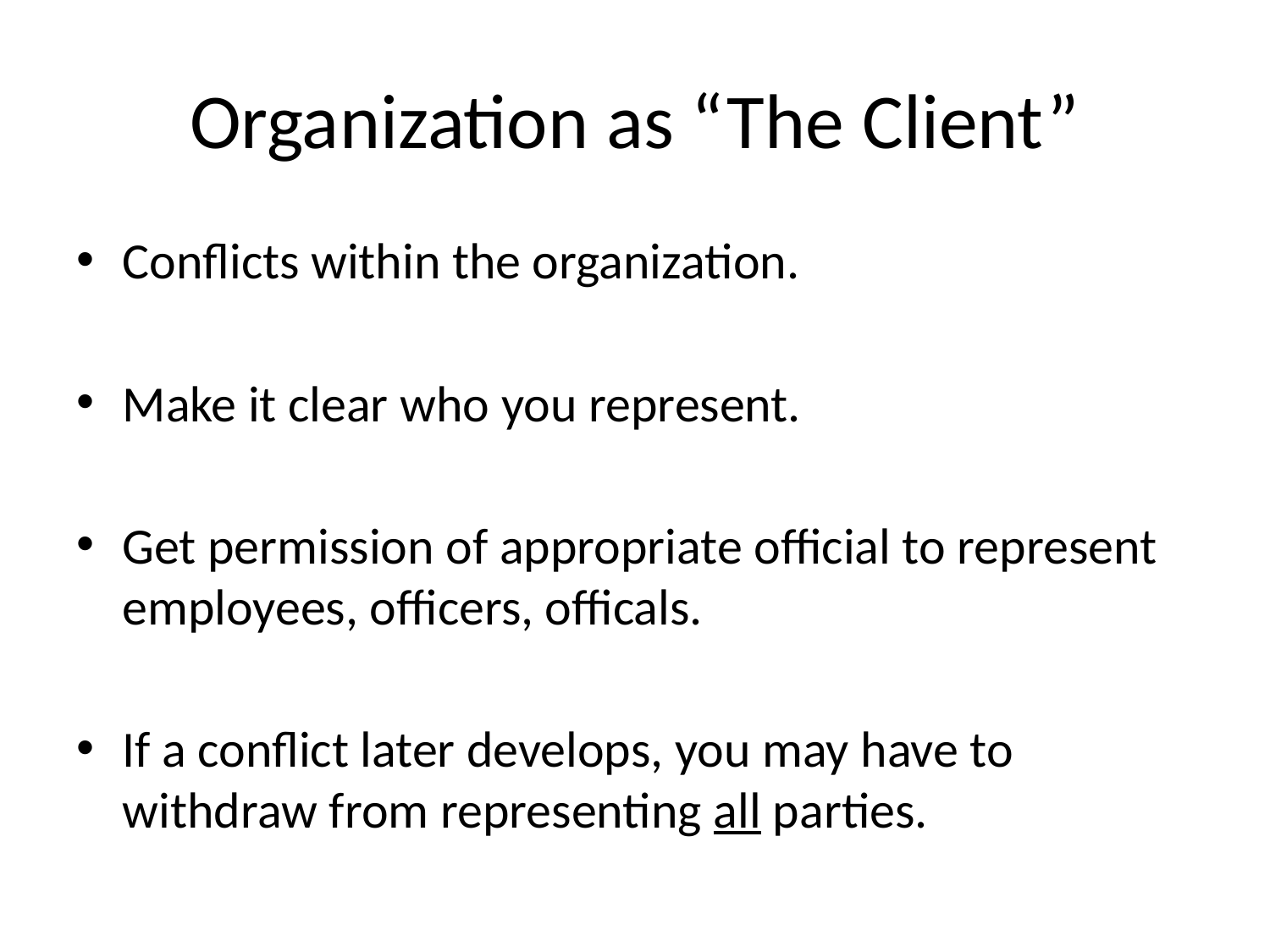

# Organization as “The Client”
Conflicts within the organization.

Make it clear who you represent.

Get permission of appropriate official to represent employees, officers, officals.

If a conflict later develops, you may have to withdraw from representing all parties.